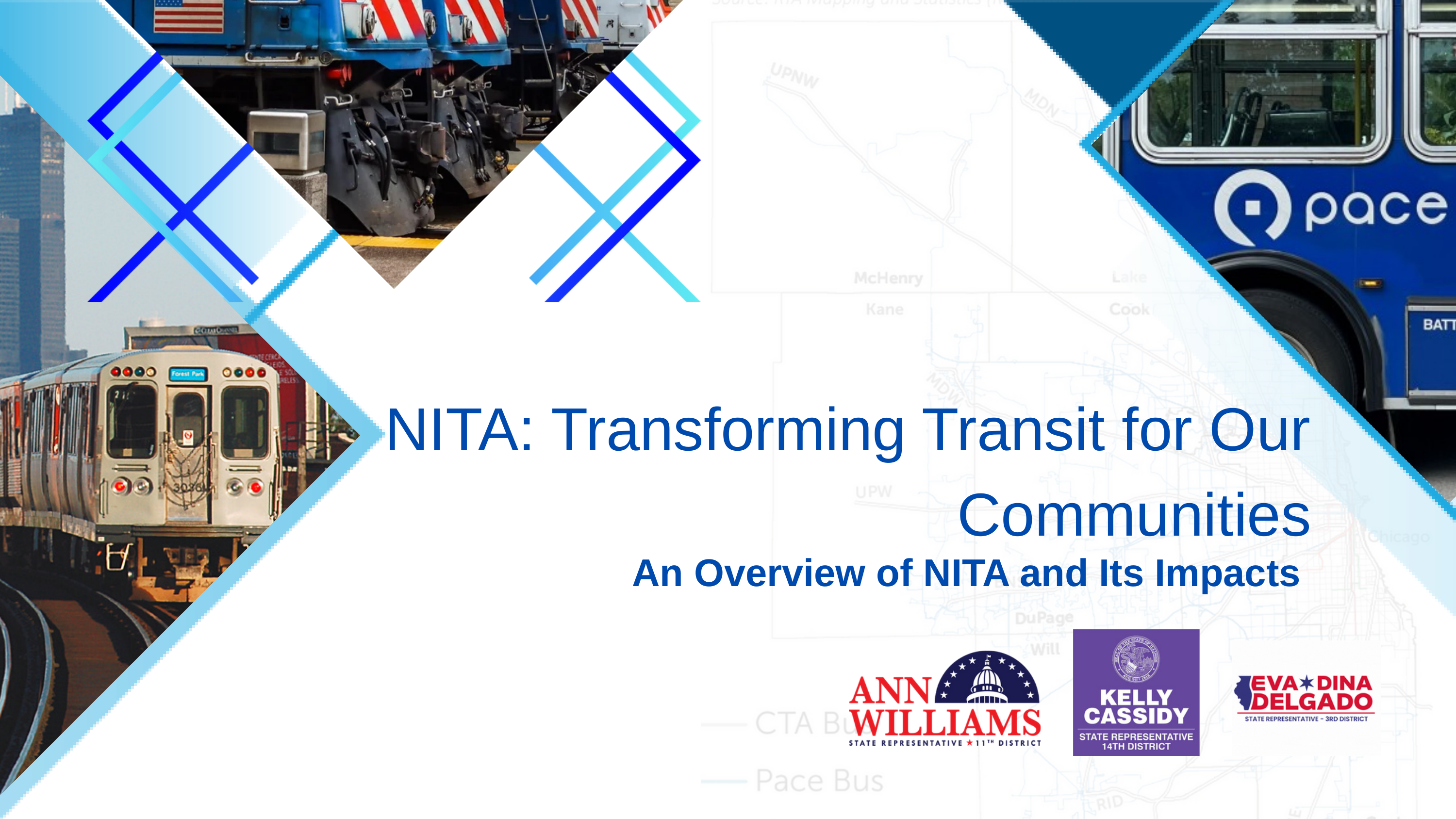

NITA: Transforming Transit for Our Communities
An Overview of NITA and Its Impacts